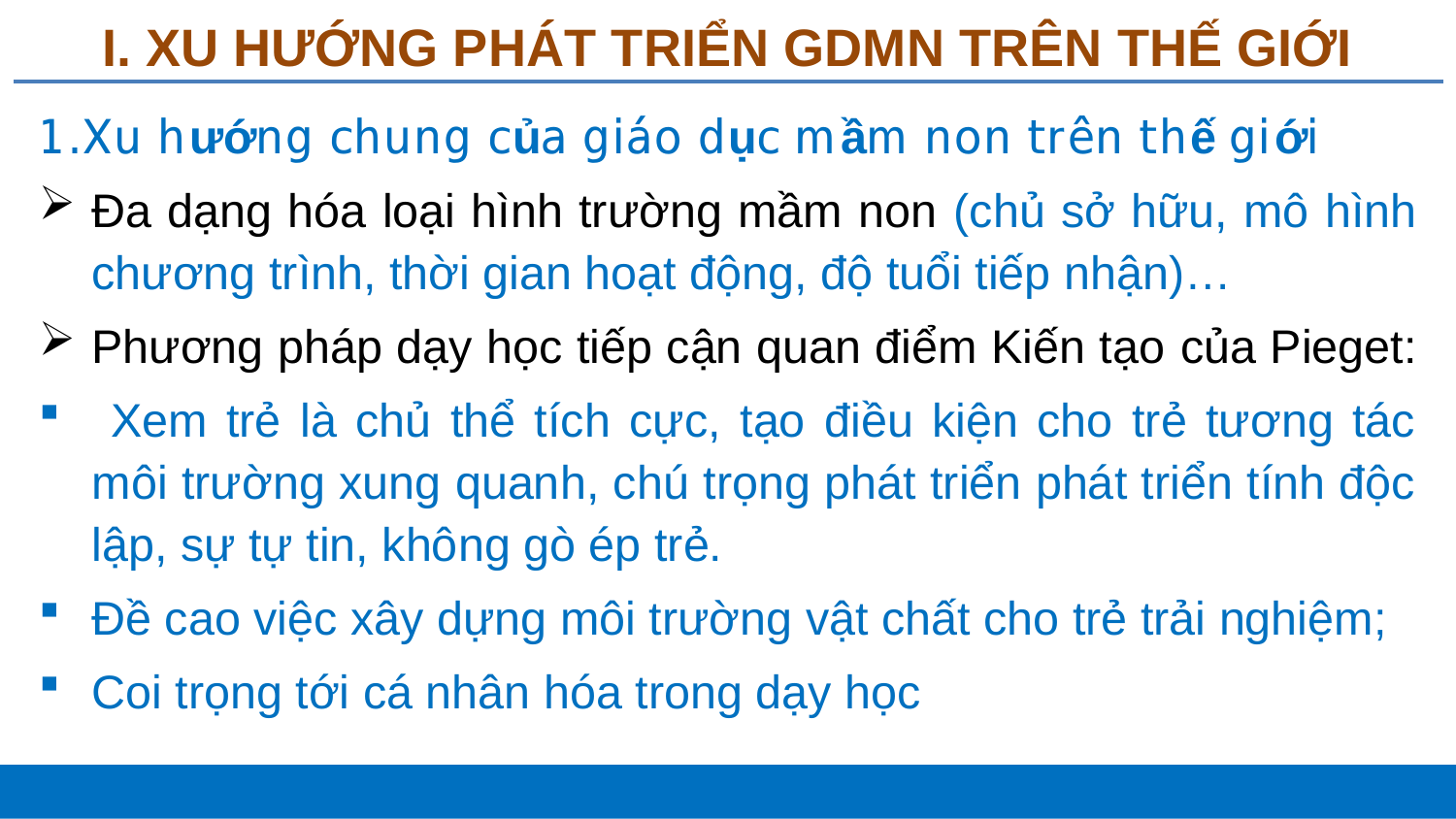

# I. XU HƯỚNG PHÁT TRIỂN GDMN TRÊN THẾ GIỚI
1.Xu hướng chung của giáo dục mầm non trên thế giới
Đa dạng hóa loại hình trường mầm non (chủ sở hữu, mô hình chương trình, thời gian hoạt động, độ tuổi tiếp nhận)…
Phương pháp dạy học tiếp cận quan điểm Kiến tạo của Pieget:
 Xem trẻ là chủ thể tích cực, tạo điều kiện cho trẻ tương tác môi trường xung quanh, chú trọng phát triển phát triển tính độc lập, sự tự tin, không gò ép trẻ.
Đề cao việc xây dựng môi trường vật chất cho trẻ trải nghiệm;
Coi trọng tới cá nhân hóa trong dạy học